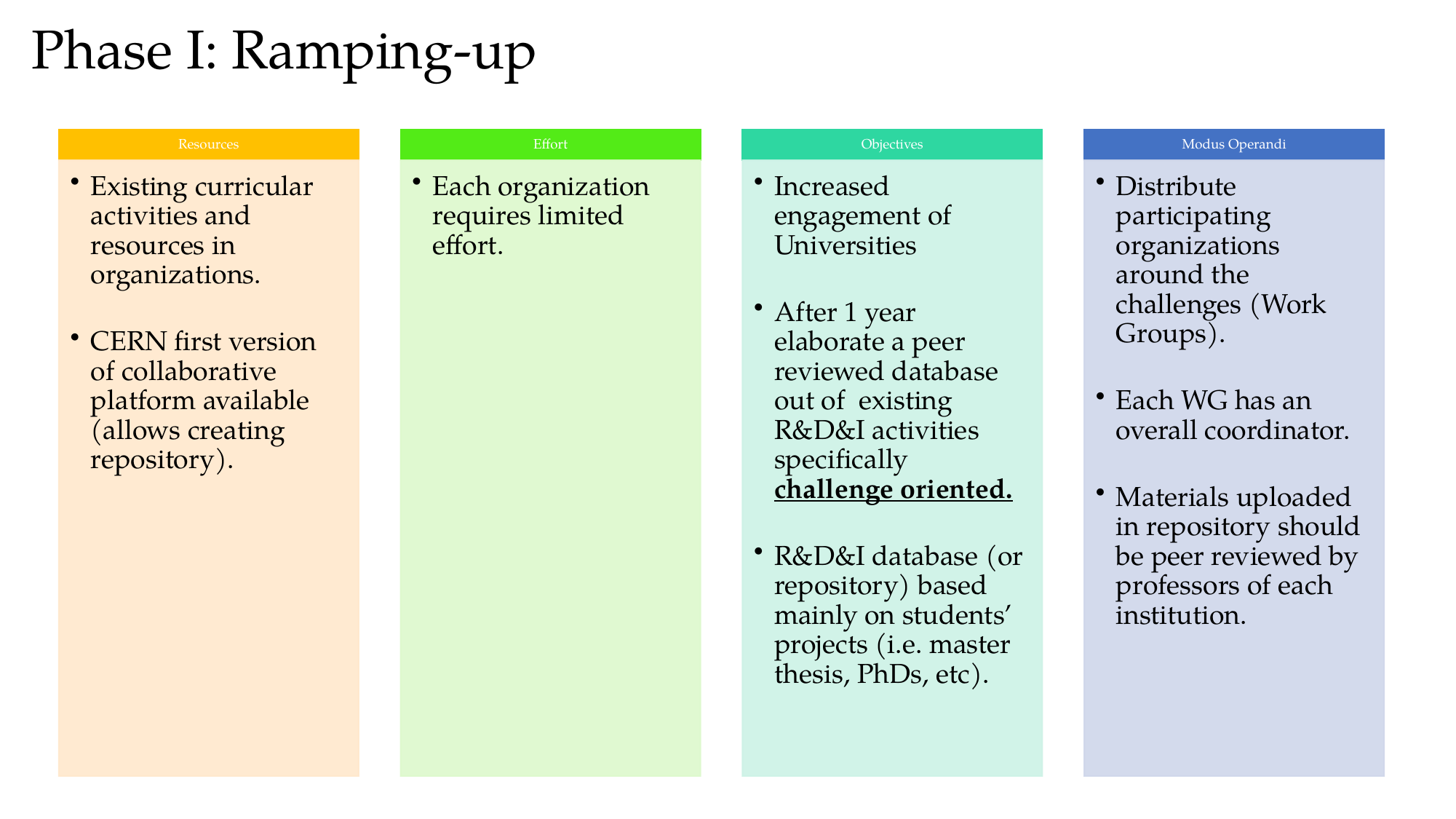

Phase I: Ramping-up
Resources
Existing curricular activities and resources in organizations.

CERN first version of collaborative platform available (allows creating repository).
Effort
Each organization requires limited effort.

Objectives
Increased engagement of Universities

After 1 year elaborate a peer reviewed database out of  existing R&D&I activities specifically challenge oriented.

R&D&I database (or repository) based mainly on students’ projects (i.e. master thesis, PhDs, etc).
Modus Operandi
Distribute participating organizations around the challenges (Work Groups).

Each WG has an overall coordinator.

Materials uploaded in repository should be peer reviewed by professors of each institution.